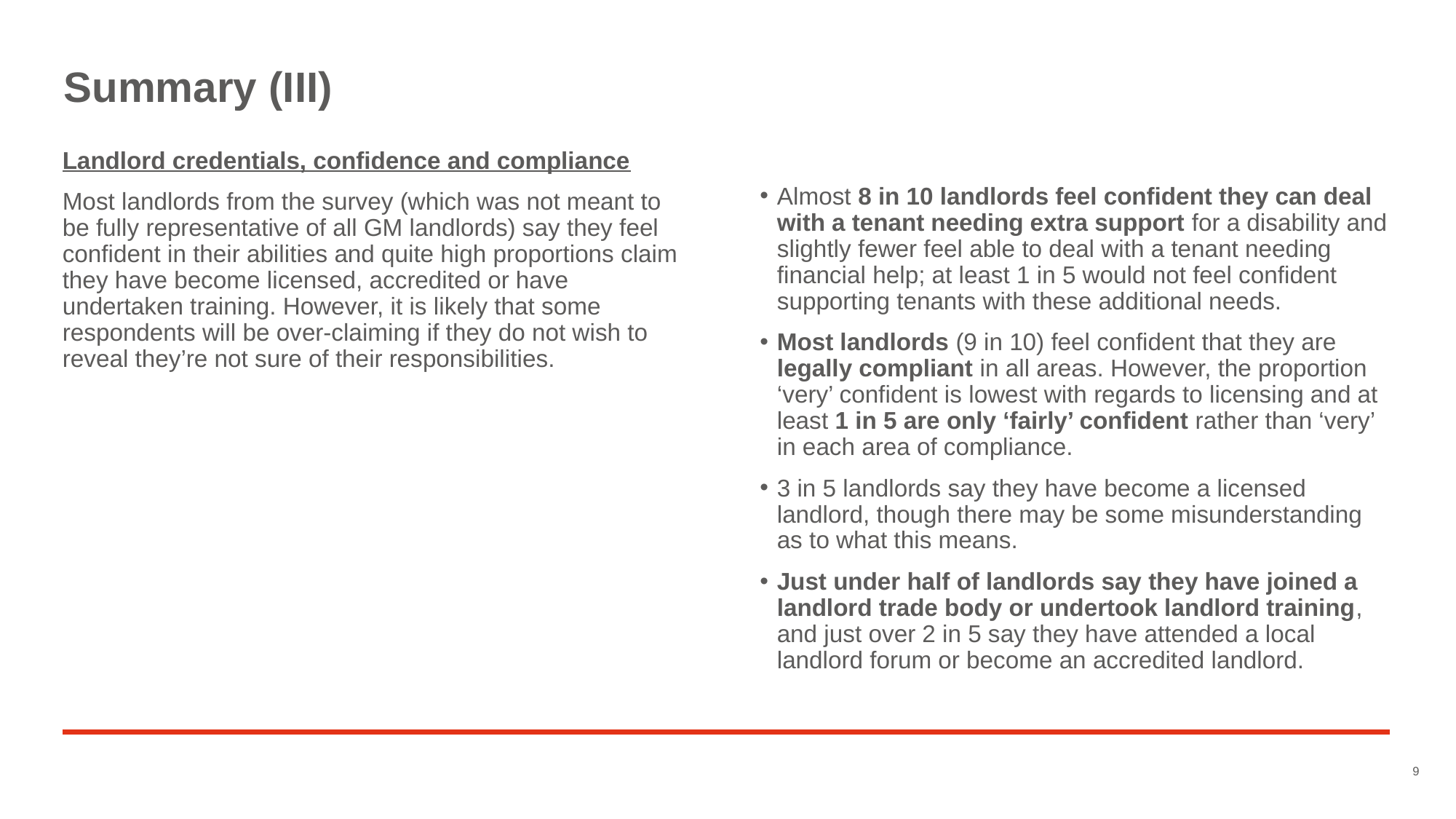

# Summary (III)
Landlord credentials, confidence and compliance
Most landlords from the survey (which was not meant to be fully representative of all GM landlords) say they feel confident in their abilities and quite high proportions claim they have become licensed, accredited or have undertaken training. However, it is likely that some respondents will be over-claiming if they do not wish to reveal they’re not sure of their responsibilities.
Almost 8 in 10 landlords feel confident they can deal with a tenant needing extra support for a disability and slightly fewer feel able to deal with a tenant needing financial help; at least 1 in 5 would not feel confident supporting tenants with these additional needs.
Most landlords (9 in 10) feel confident that they are legally compliant in all areas. However, the proportion ‘very’ confident is lowest with regards to licensing and at least 1 in 5 are only ‘fairly’ confident rather than ‘very’ in each area of compliance.
3 in 5 landlords say they have become a licensed landlord, though there may be some misunderstanding as to what this means.
Just under half of landlords say they have joined a landlord trade body or undertook landlord training, and just over 2 in 5 say they have attended a local landlord forum or become an accredited landlord.